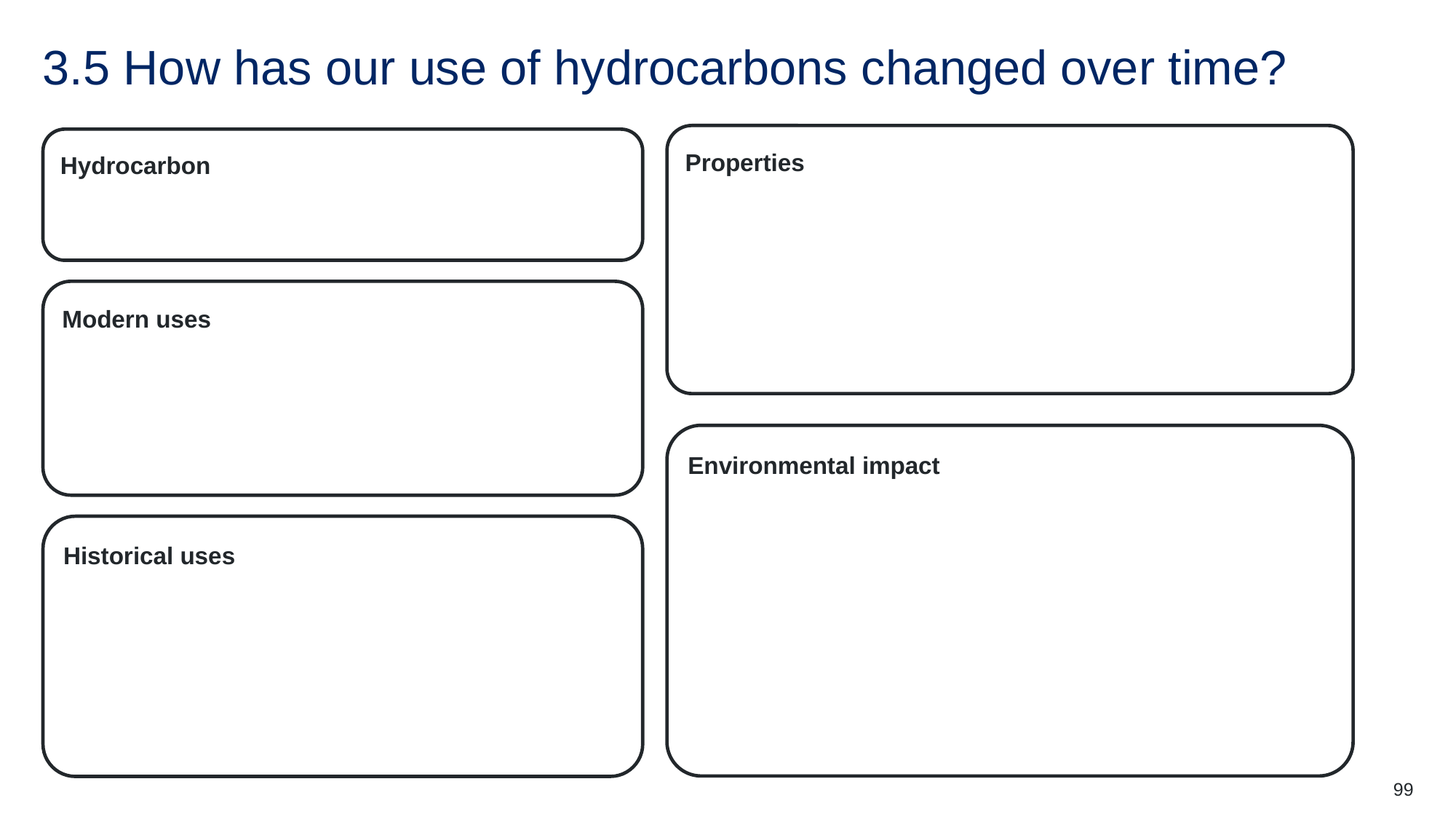

# 3.5 How has our use of hydrocarbons changed over time?
Properties

Hydrocarbon

Modern uses

Environmental impact

Historical uses

99